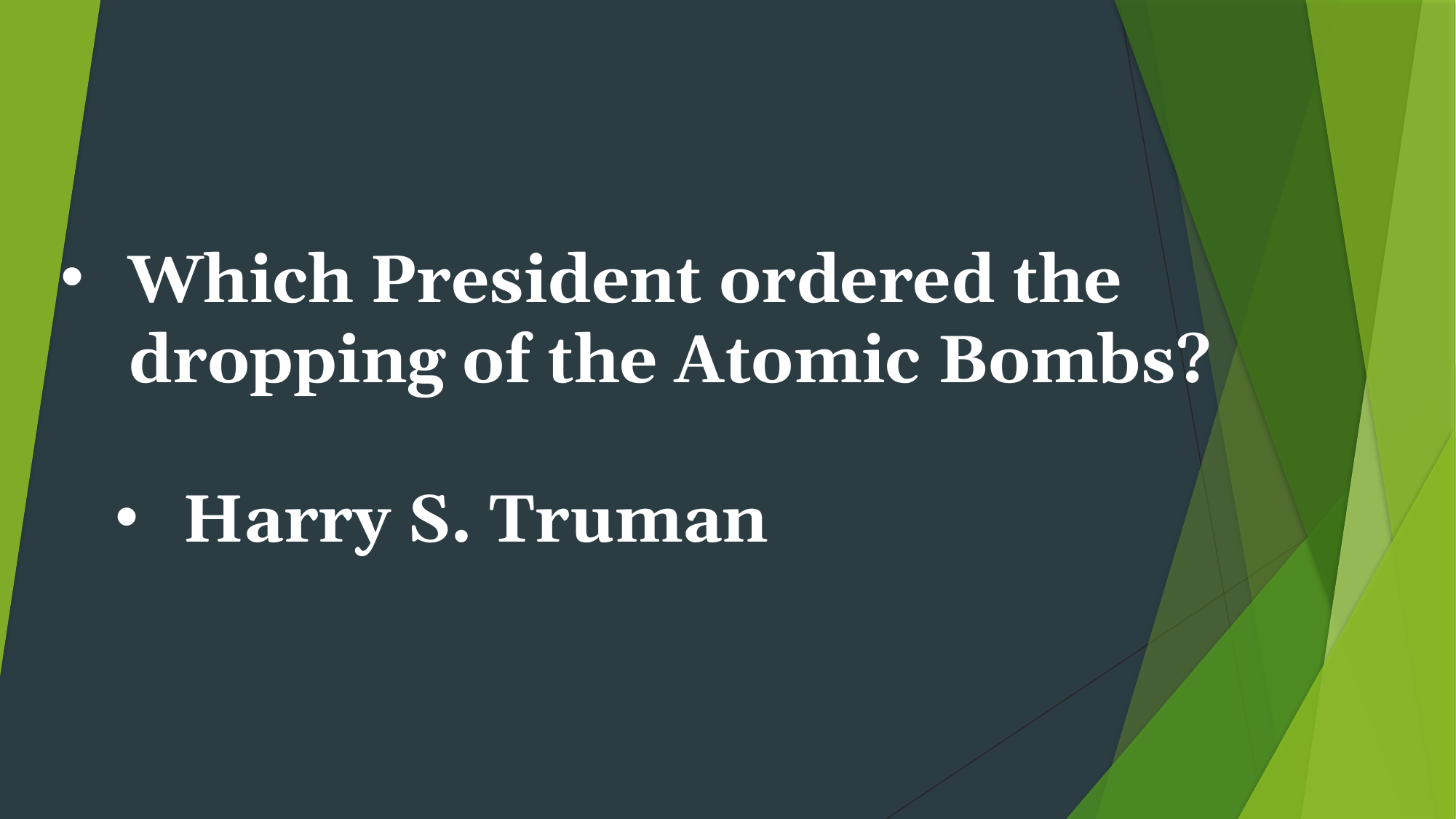

Which President ordered the dropping of the Atomic Bombs?

Harry S. Truman